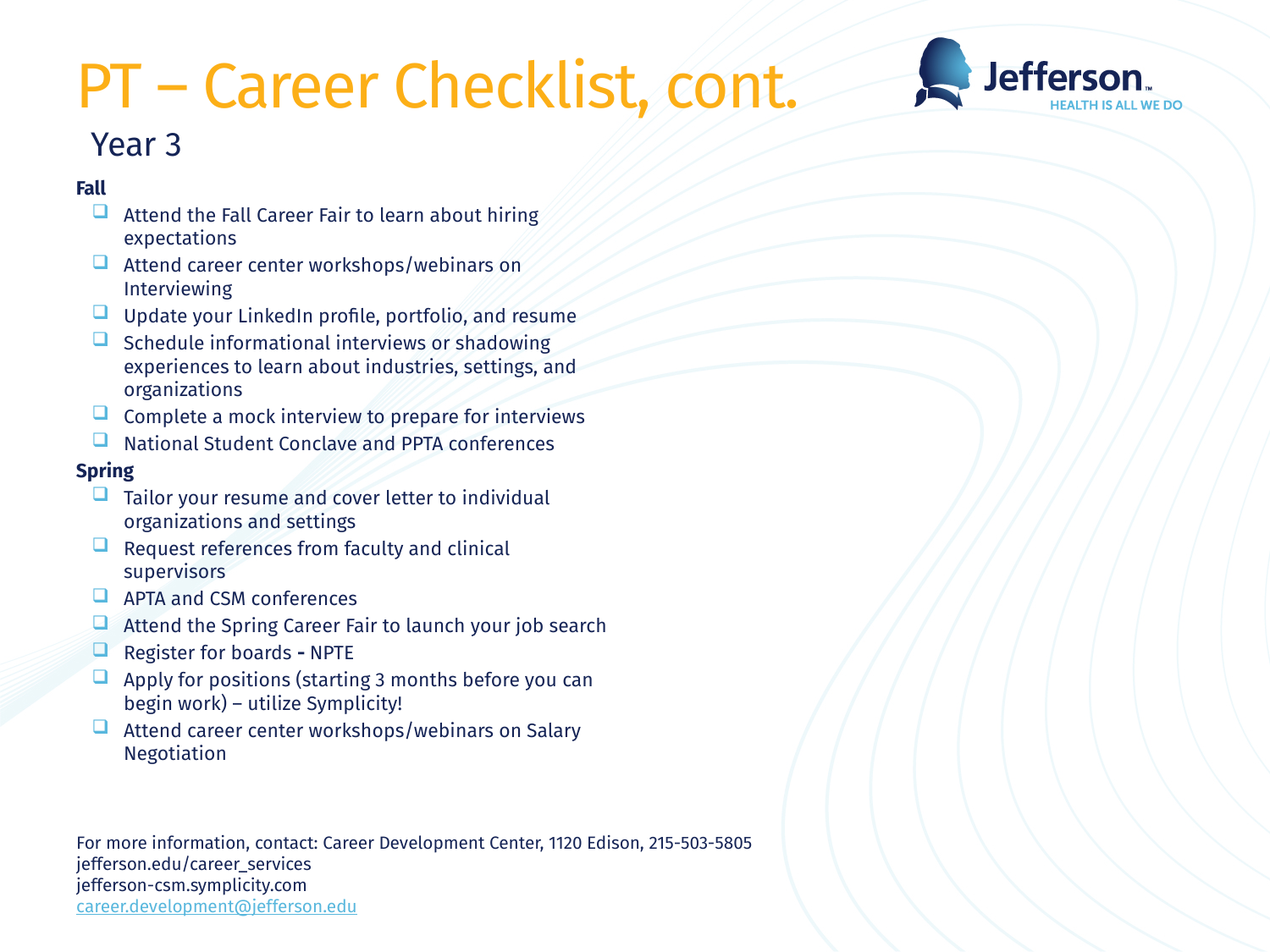

PT – Career Checklist, cont.
Year 3
Fall
Attend the Fall Career Fair to learn about hiring expectations
Attend career center workshops/webinars on Interviewing
Update your LinkedIn profile, portfolio, and resume
Schedule informational interviews or shadowing experiences to learn about industries, settings, and organizations
Complete a mock interview to prepare for interviews
National Student Conclave and PPTA conferences
Spring
Tailor your resume and cover letter to individual organizations and settings
Request references from faculty and clinical supervisors
APTA and CSM conferences
Attend the Spring Career Fair to launch your job search
Register for boards - NPTE
Apply for positions (starting 3 months before you can begin work) – utilize Symplicity!
Attend career center workshops/webinars on Salary Negotiation

For more information, contact: Career Development Center, 1120 Edison, 215-503-5805
jefferson.edu/career_services
jefferson-csm.symplicity.com
career.development@jefferson.edu